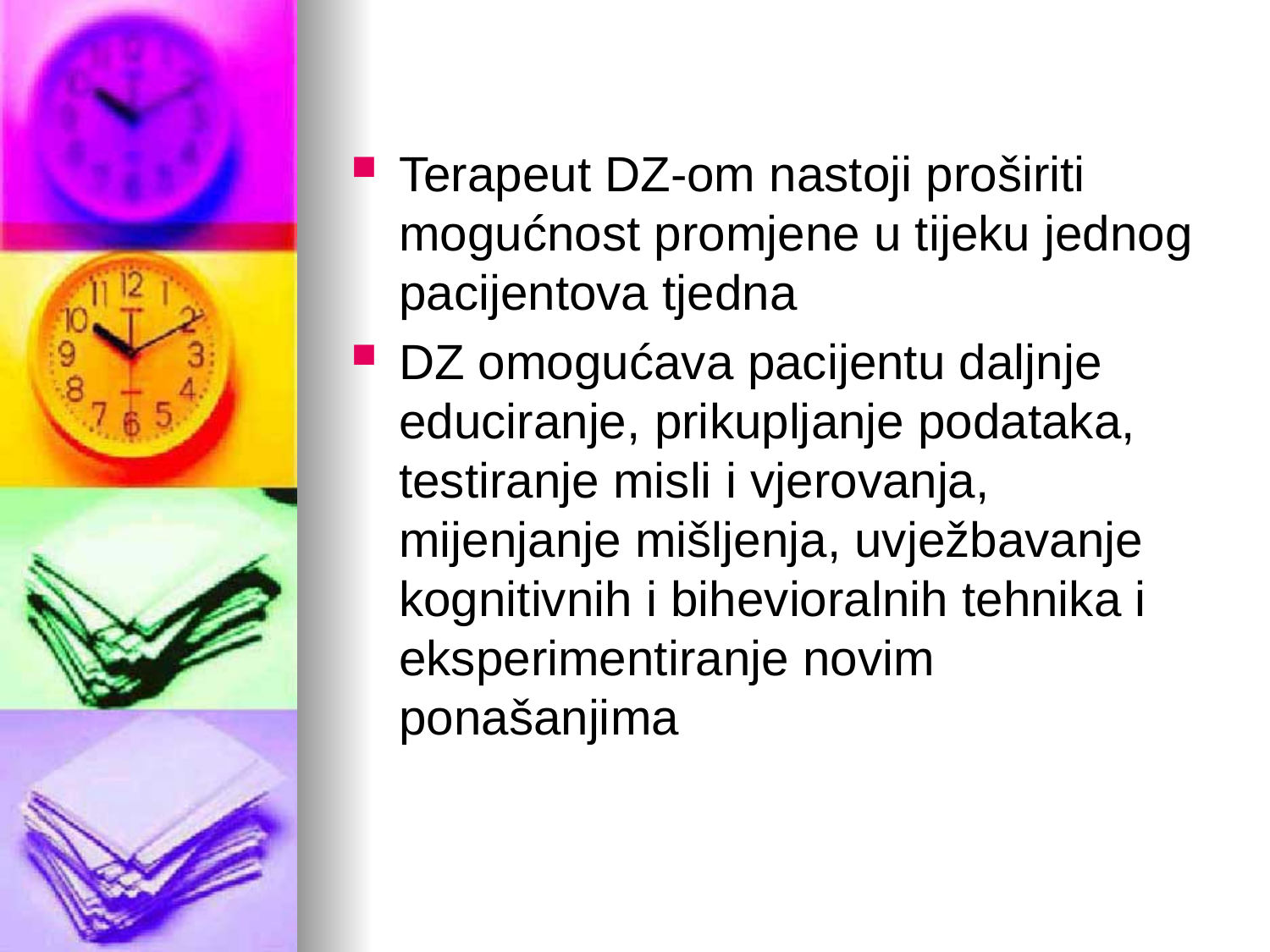

#
Terapeut DZ-om nastoji proširiti mogućnost promjene u tijeku jednog pacijentova tjedna
DZ omogućava pacijentu daljnje educiranje, prikupljanje podataka, testiranje misli i vjerovanja, mijenjanje mišljenja, uvježbavanje kognitivnih i bihevioralnih tehnika i eksperimentiranje novim ponašanjima